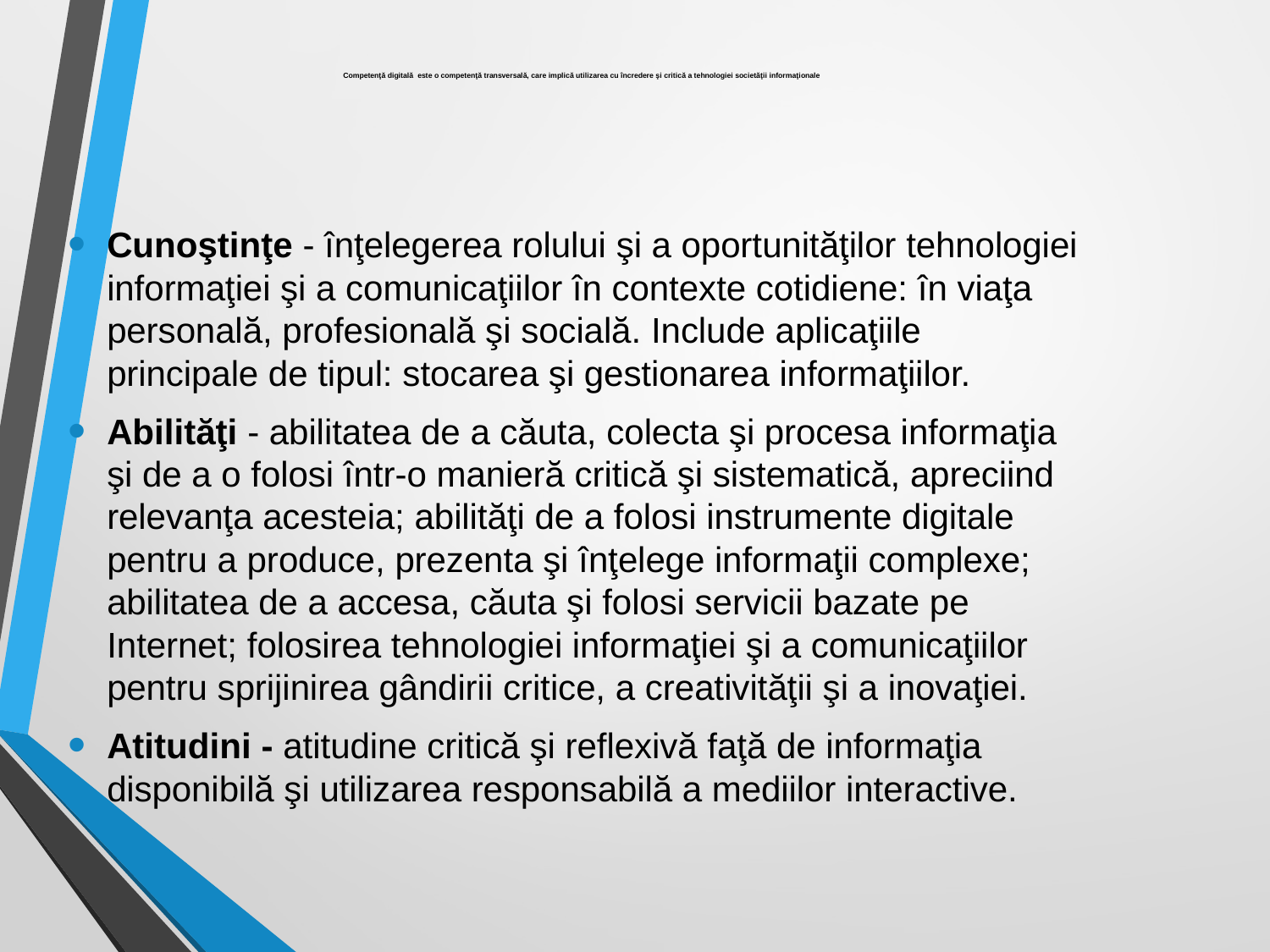

# Competenţă digitală  este o competenţă transversală, care implică utilizarea cu încredere şi critică a tehnologiei societăţii informaţionale
Cunoştinţe - înţelegerea rolului şi a oportunităţilor tehnologiei informaţiei şi a comunicaţiilor în contexte cotidiene: în viaţa personală, profesională şi socială. Include aplicaţiile principale de tipul: stocarea şi gestionarea informaţiilor.
Abilităţi - abilitatea de a căuta, colecta şi procesa informaţia şi de a o folosi într-o manieră critică şi sistematică, apreciind relevanţa acesteia; abilităţi de a folosi instrumente digitale pentru a produce, prezenta şi înţelege informaţii complexe; abilitatea de a accesa, căuta şi folosi servicii bazate pe Internet; folosirea tehnologiei informaţiei şi a comunicaţiilor pentru sprijinirea gândirii critice, a creativităţii şi a inovaţiei.
Atitudini - atitudine critică şi reflexivă faţă de informaţia disponibilă şi utilizarea responsabilă a mediilor interactive.